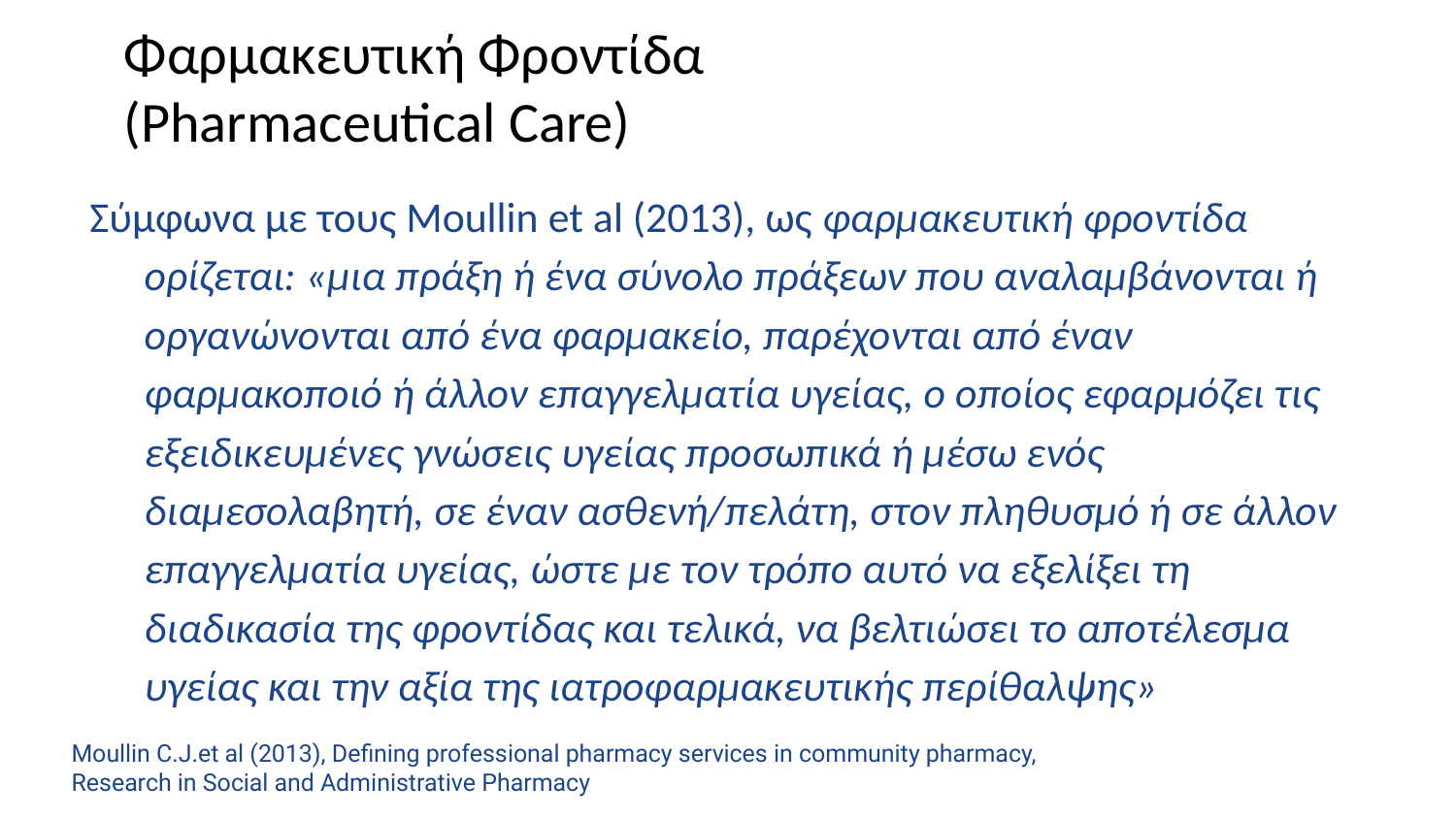

# Φαρμακευτική Φροντίδα (Pharmaceutical Care)
Σύμφωνα με τους Moullin et al (2013), ως φαρμακευτική φροντίδα ορίζεται: «μια πράξη ή ένα σύνολο πράξεων που αναλαμβάνονται ή οργανώνονται από ένα φαρμακείο, παρέχονται από έναν φαρμακοποιό ή άλλον επαγγελματία υγείας, ο οποίος εφαρμόζει τις εξειδικευμένες γνώσεις υγείας προσωπικά ή μέσω ενός διαμεσολαβητή, σε έναν ασθενή/πελάτη, στον πληθυσμό ή σε άλλον επαγγελματία υγείας, ώστε με τον τρόπο αυτό να εξελίξει τη διαδικασία της φροντίδας και τελικά, να βελτιώσει το αποτέλεσμα υγείας και την αξία της ιατροφαρμακευτικής περίθαλψης»

Moullin C.J.et al (2013), Defining professional pharmacy services in community pharmacy,
Research in Social and Administrative Pharmacy